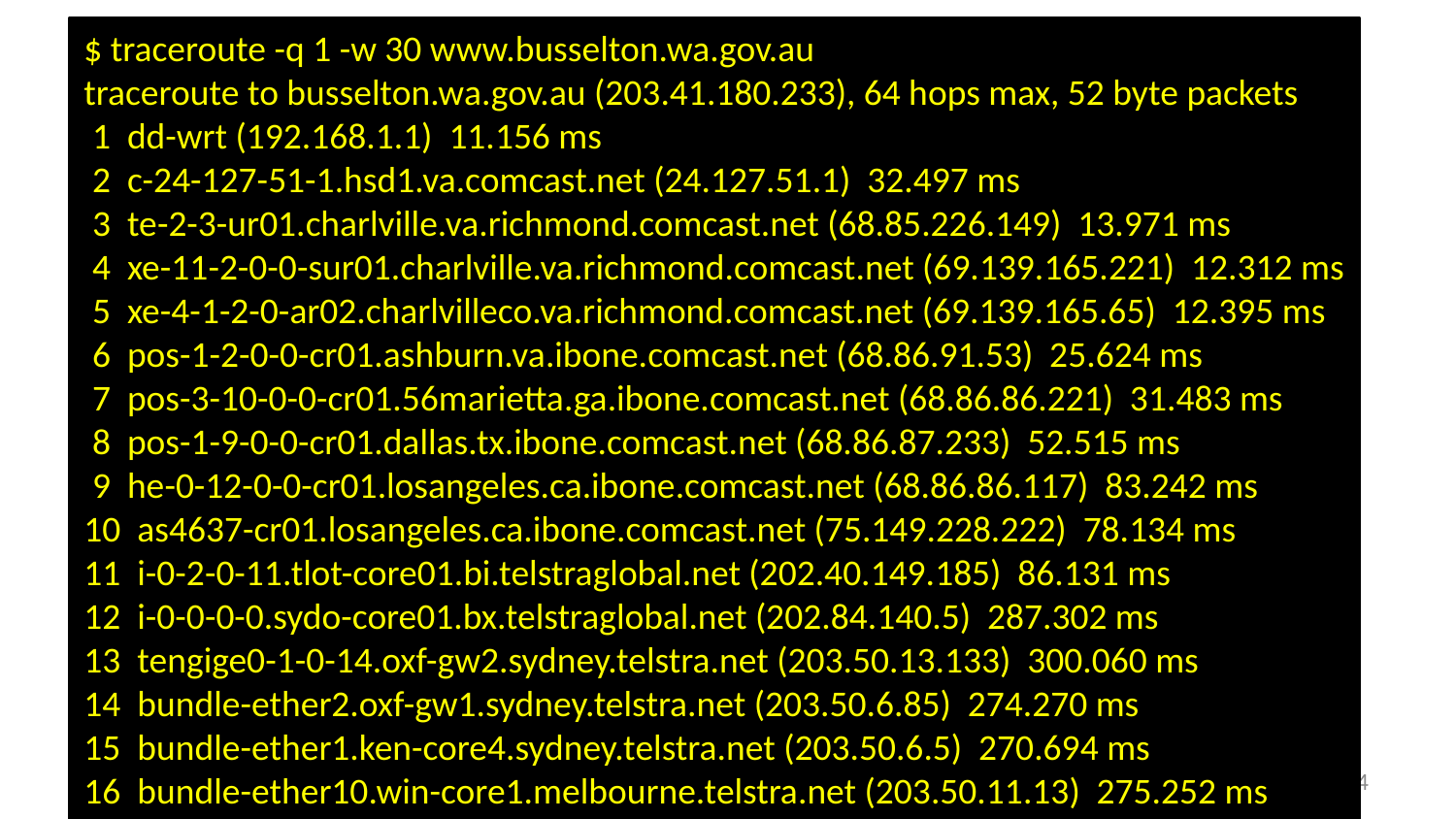

$ traceroute -q 1 -w 30 www.busselton.wa.gov.au
traceroute to busselton.wa.gov.au (203.41.180.233), 64 hops max, 52 byte packets
 1  dd-wrt (192.168.1.1)  11.156 ms
 2  c-24-127-51-1.hsd1.va.comcast.net (24.127.51.1)  32.497 ms
 3  te-2-3-ur01.charlville.va.richmond.comcast.net (68.85.226.149)  13.971 ms
 4  xe-11-2-0-0-sur01.charlville.va.richmond.comcast.net (69.139.165.221)  12.312 ms
 5  xe-4-1-2-0-ar02.charlvilleco.va.richmond.comcast.net (69.139.165.65)  12.395 ms
 6  pos-1-2-0-0-cr01.ashburn.va.ibone.comcast.net (68.86.91.53)  25.624 ms
 7  pos-3-10-0-0-cr01.56marietta.ga.ibone.comcast.net (68.86.86.221)  31.483 ms
 8  pos-1-9-0-0-cr01.dallas.tx.ibone.comcast.net (68.86.87.233)  52.515 ms
 9  he-0-12-0-0-cr01.losangeles.ca.ibone.comcast.net (68.86.86.117)  83.242 ms
10  as4637-cr01.losangeles.ca.ibone.comcast.net (75.149.228.222)  78.134 ms
11  i-0-2-0-11.tlot-core01.bi.telstraglobal.net (202.40.149.185)  86.131 ms
12  i-0-0-0-0.sydo-core01.bx.telstraglobal.net (202.84.140.5)  287.302 ms
13  tengige0-1-0-14.oxf-gw2.sydney.telstra.net (203.50.13.133)  300.060 ms
14  bundle-ether2.oxf-gw1.sydney.telstra.net (203.50.6.85)  274.270 ms
15  bundle-ether1.ken-core4.sydney.telstra.net (203.50.6.5)  270.694 ms
16  bundle-ether10.win-core1.melbourne.telstra.net (203.50.11.13)  275.252 ms
17  bundle-ether6.fli-core1.adelaide.telstra.net (203.50.11.90)  405.600 ms
18  bundle-ether5.wel-core3.perth.telstra.net (203.50.11.19)  411.510 ms
19  gigabitethernet0-1.wel13.perth.telstra.net (203.50.115.151)  406.044 ms
20  *
34